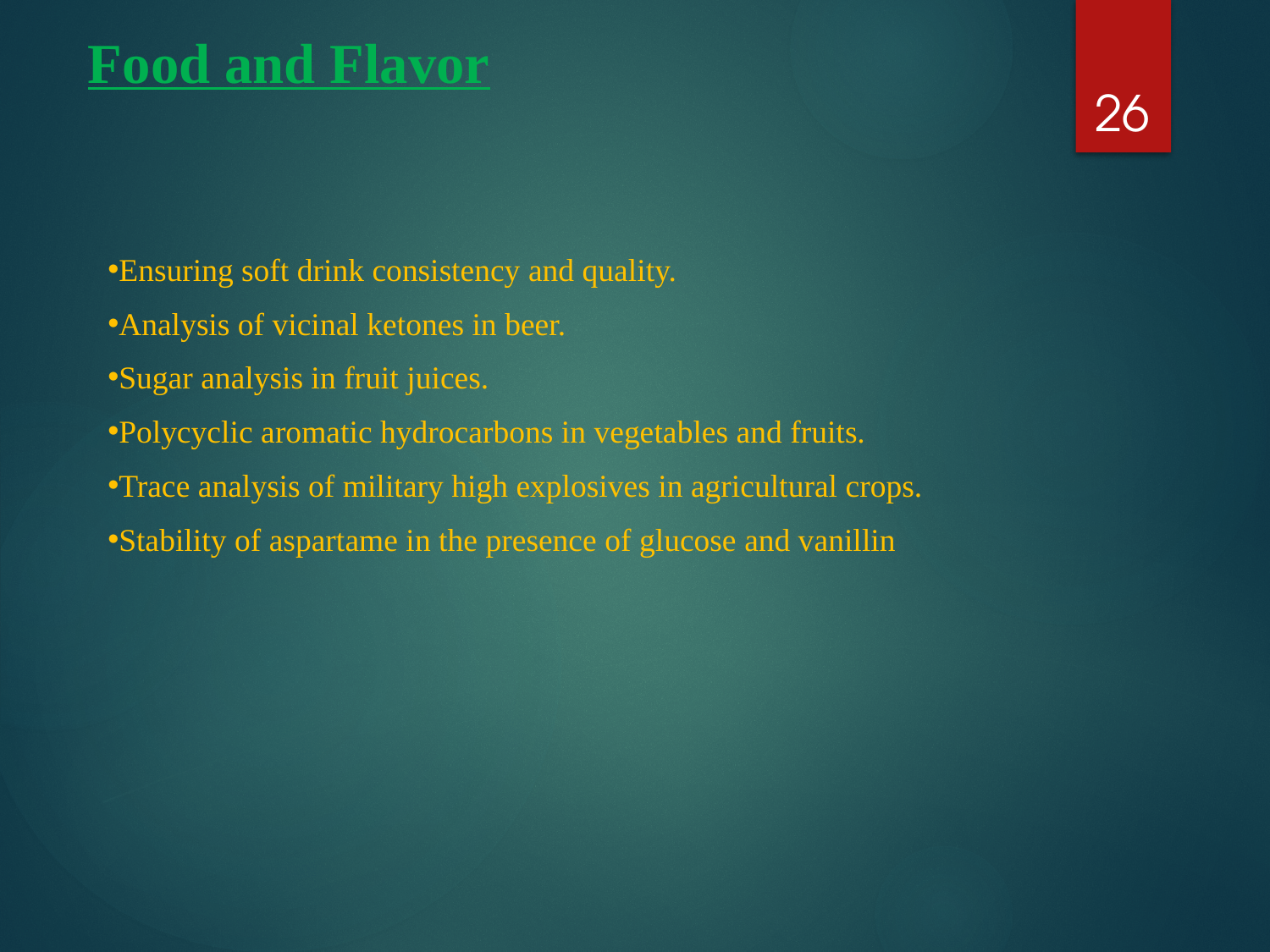

Food and Flavor
26
Ensuring soft drink consistency and quality.
Analysis of vicinal ketones in beer.
Sugar analysis in fruit juices.
Polycyclic aromatic hydrocarbons in vegetables and fruits.
Trace analysis of military high explosives in agricultural crops.
Stability of aspartame in the presence of glucose and vanillin